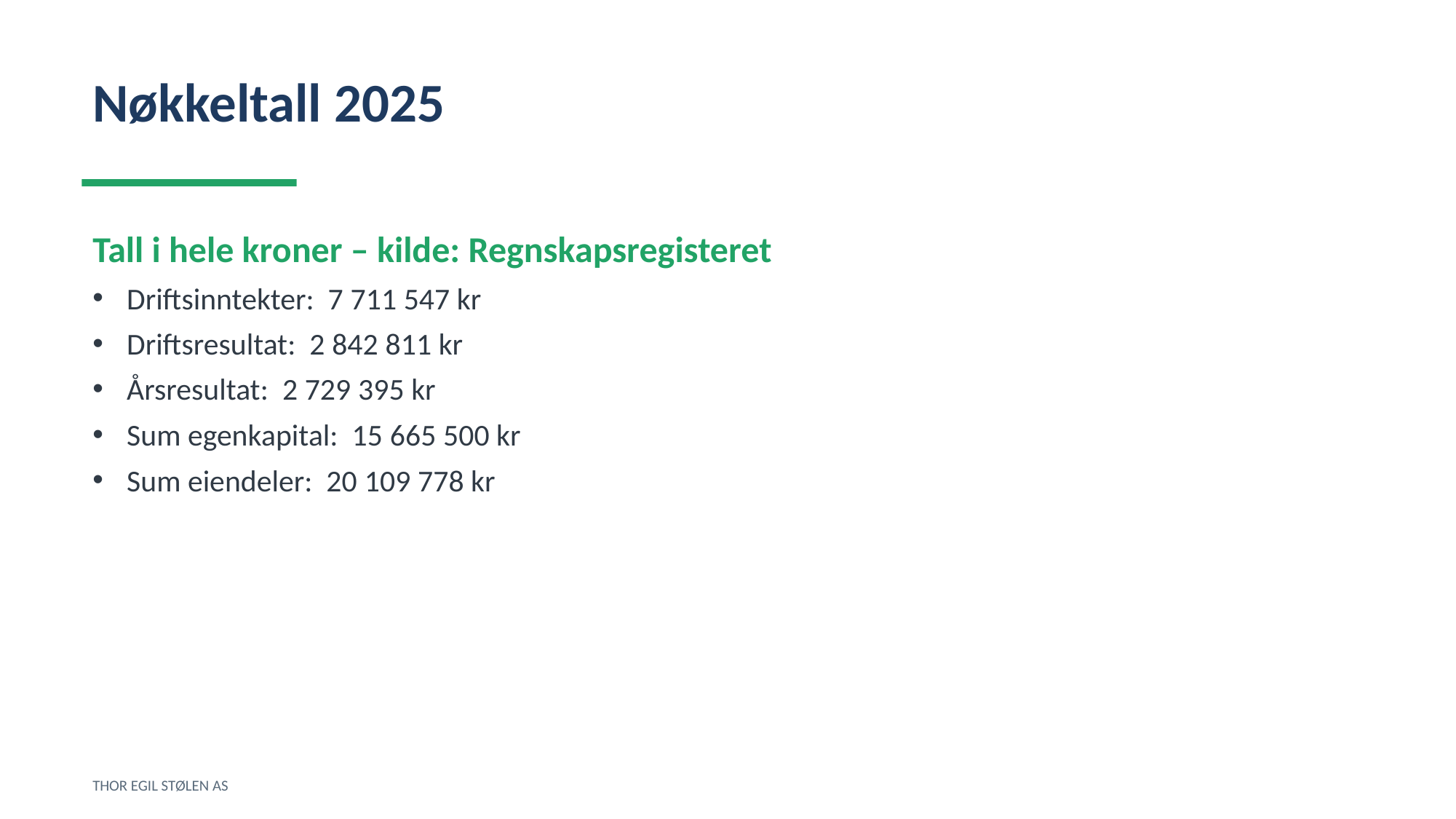

Nøkkeltall 2025

Tall i hele kroner – kilde: Regnskapsregisteret
Driftsinntekter:  7 711 547 kr
Driftsresultat:  2 842 811 kr
Årsresultat:  2 729 395 kr
Sum egenkapital:  15 665 500 kr
Sum eiendeler:  20 109 778 kr
THOR EGIL STØLEN AS